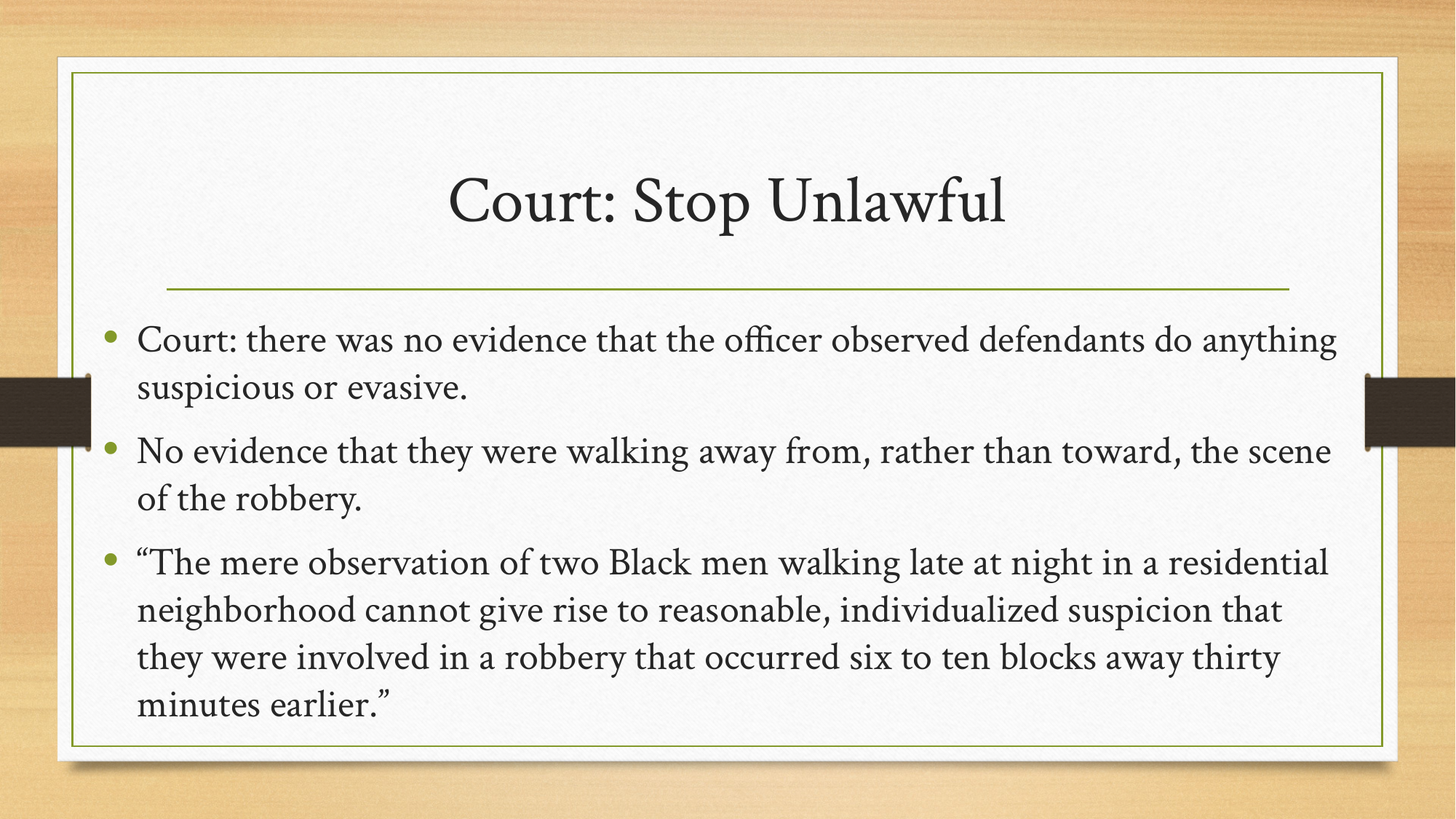

# Court: Stop Unlawful
Court: there was no evidence that the officer observed defendants do anything suspicious or evasive.
No evidence that they were walking away from, rather than toward, the scene of the robbery.
“The mere observation of two Black men walking late at night in a residential neighborhood cannot give rise to reasonable, individualized suspicion that they were involved in a robbery that occurred six to ten blocks away thirty minutes earlier.”